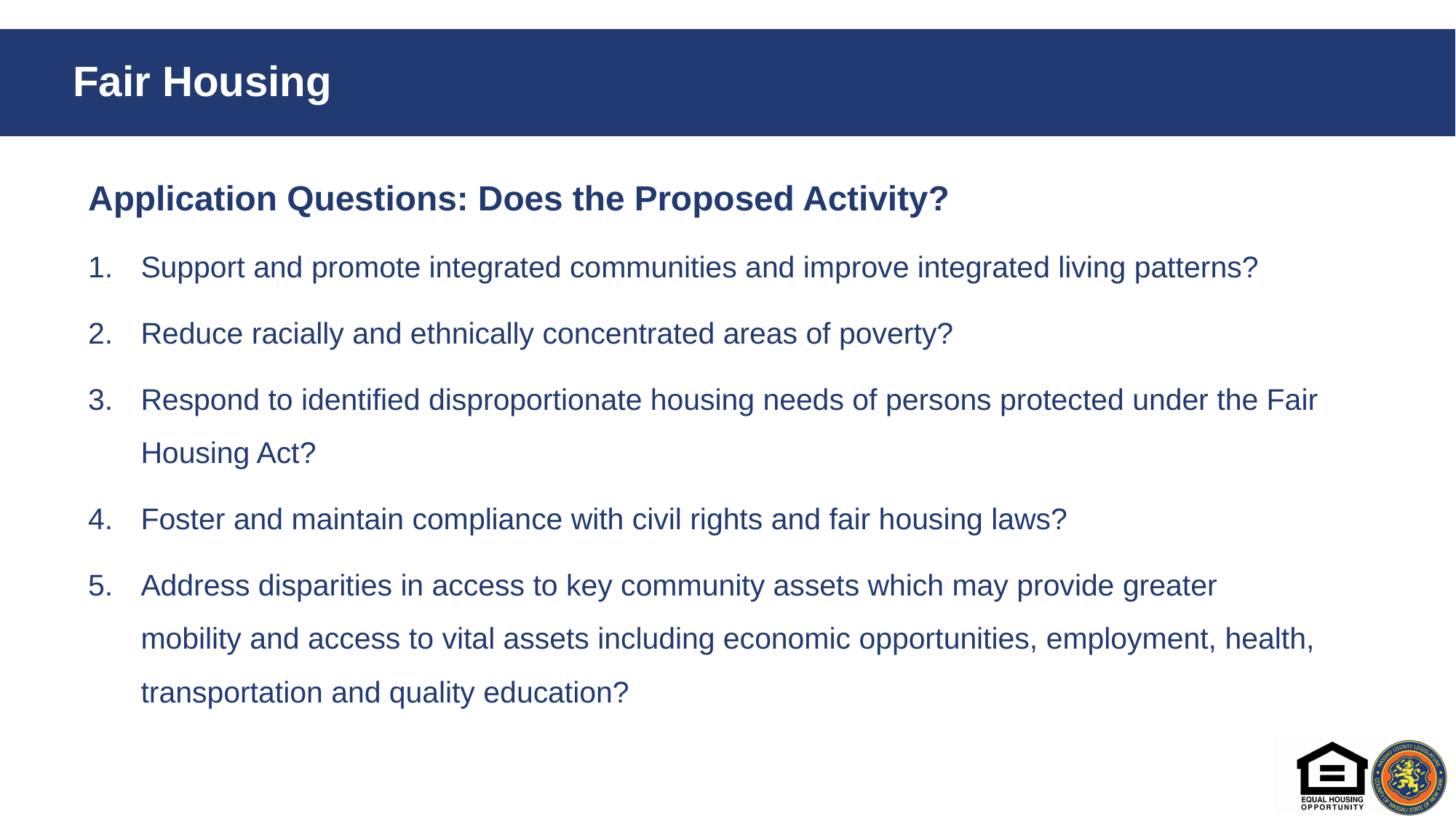

# Fair Housing
Application Questions: Does the Proposed Activity?
Support and promote integrated communities and improve integrated living patterns?
Reduce racially and ethnically concentrated areas of poverty?
Respond to identified disproportionate housing needs of persons protected under the Fair Housing Act?
Foster and maintain compliance with civil rights and fair housing laws?
Address disparities in access to key community assets which may provide greater mobility and access to vital assets including economic opportunities, employment, health, transportation and quality education?